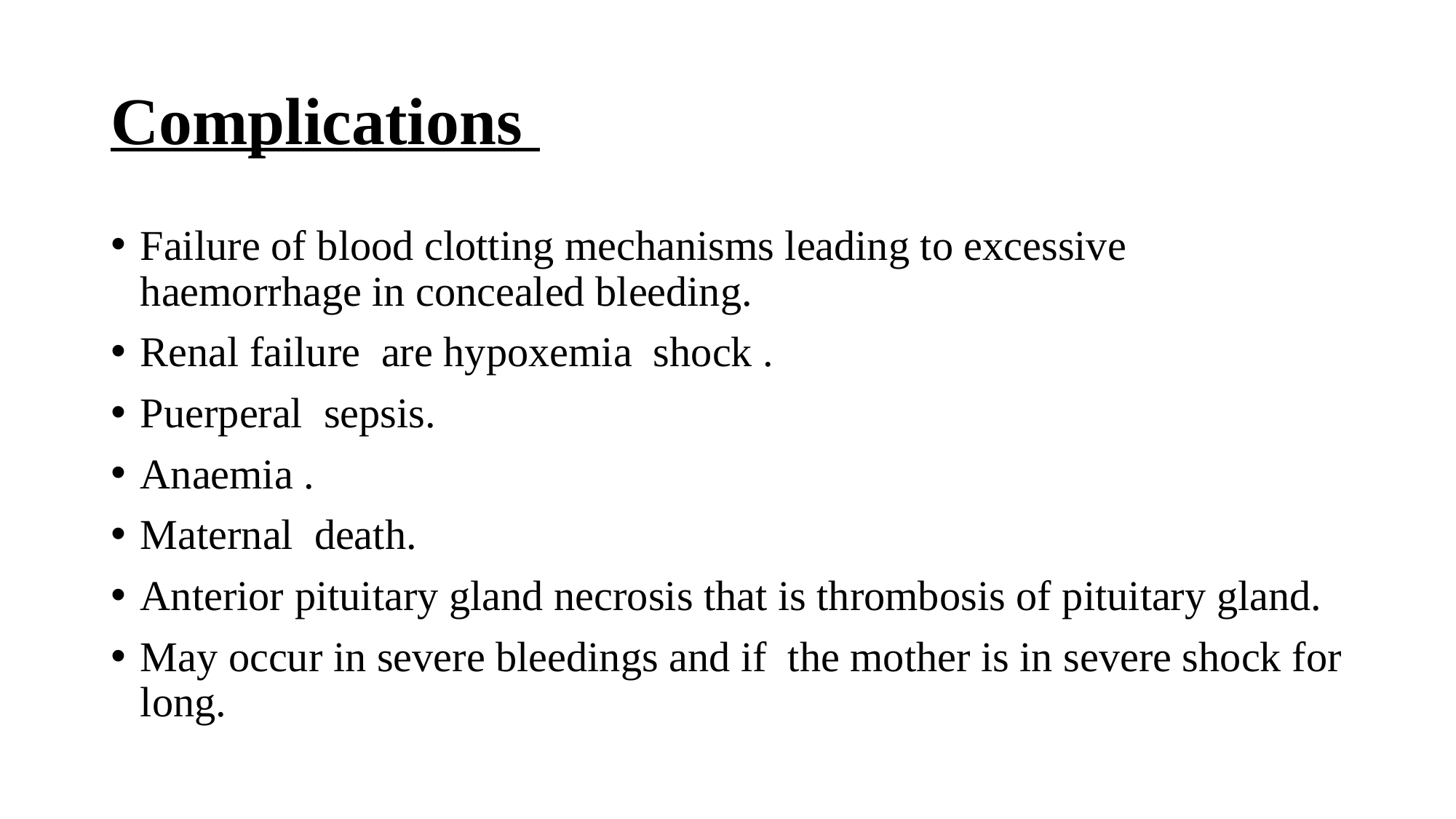

# Complications
Failure of blood clotting mechanisms leading to excessive haemorrhage in concealed bleeding.
Renal failure  are hypoxemia  shock .
Puerperal  sepsis.
Anaemia .
Maternal  death.
Anterior pituitary gland necrosis that is thrombosis of pituitary gland.
May occur in severe bleedings and if  the mother is in severe shock for long.